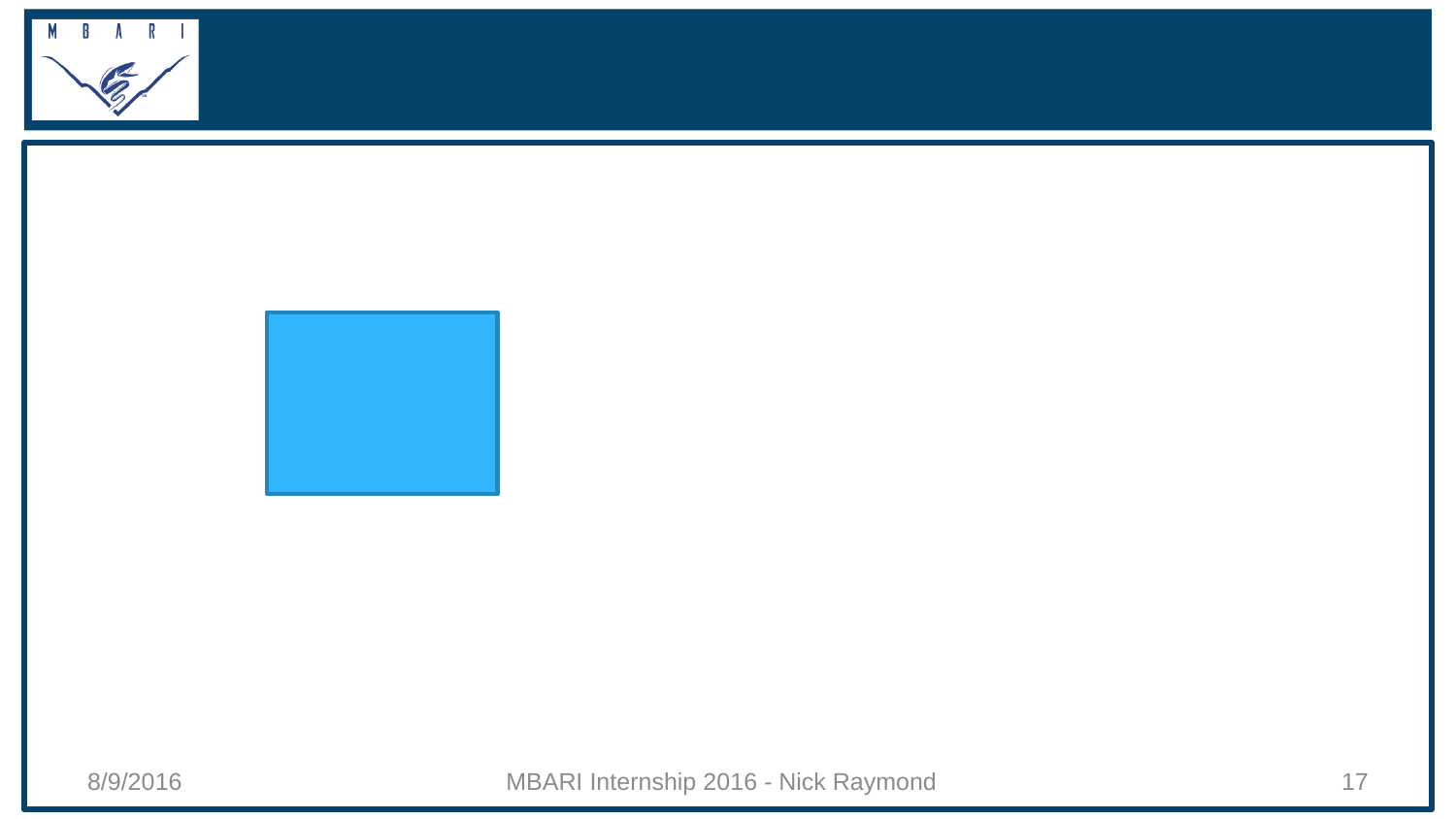

#

8/9/2016
MBARI Internship 2016 - Nick Raymond
17